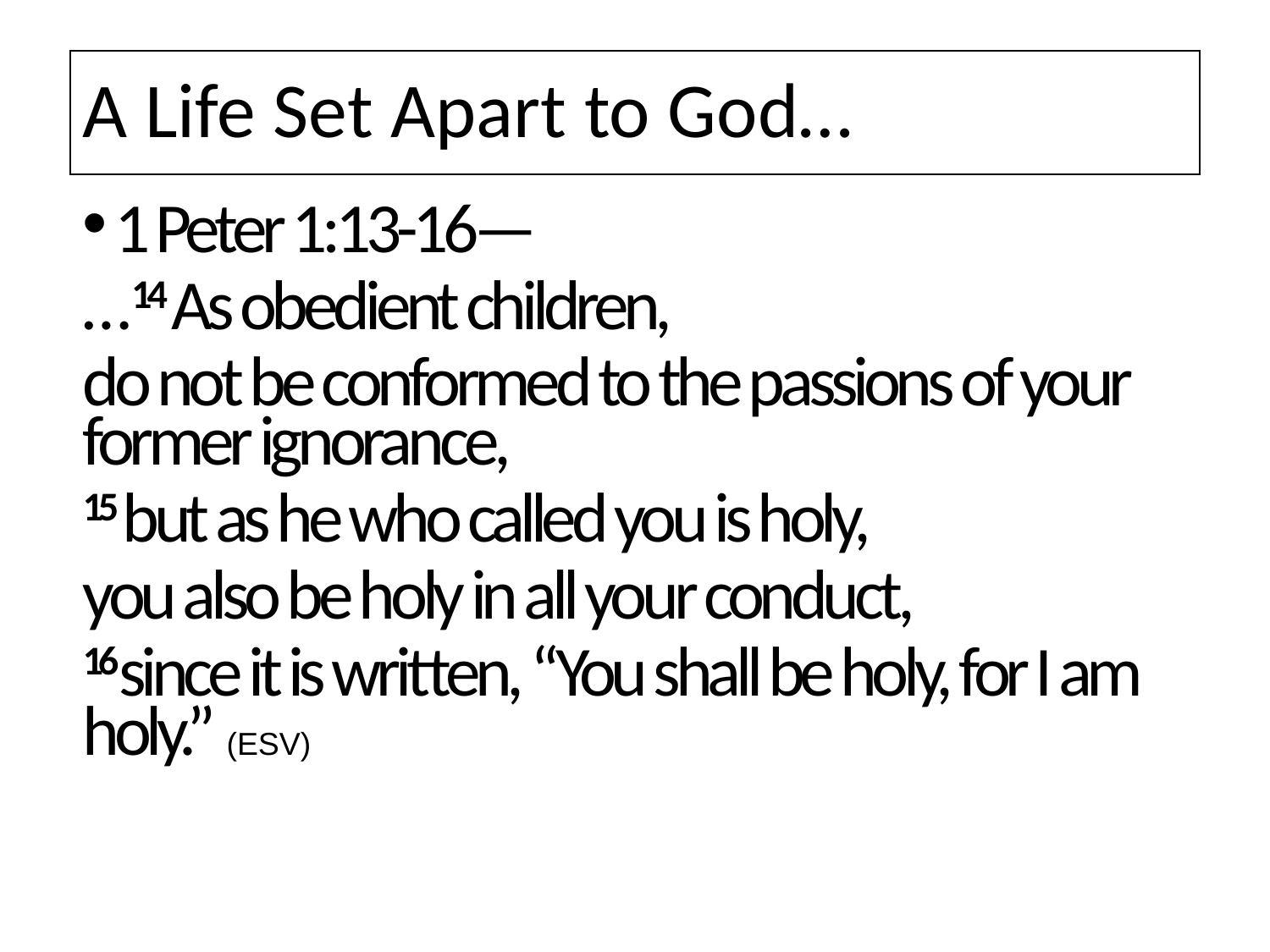

# A Life Set Apart to God…
1 Peter 1:13-16—
…14 As obedient children,
do not be conformed to the passions of your former ignorance,
15 but as he who called you is holy,
you also be holy in all your conduct,
16since it is written, “You shall be holy, for I am holy.” (ESV)